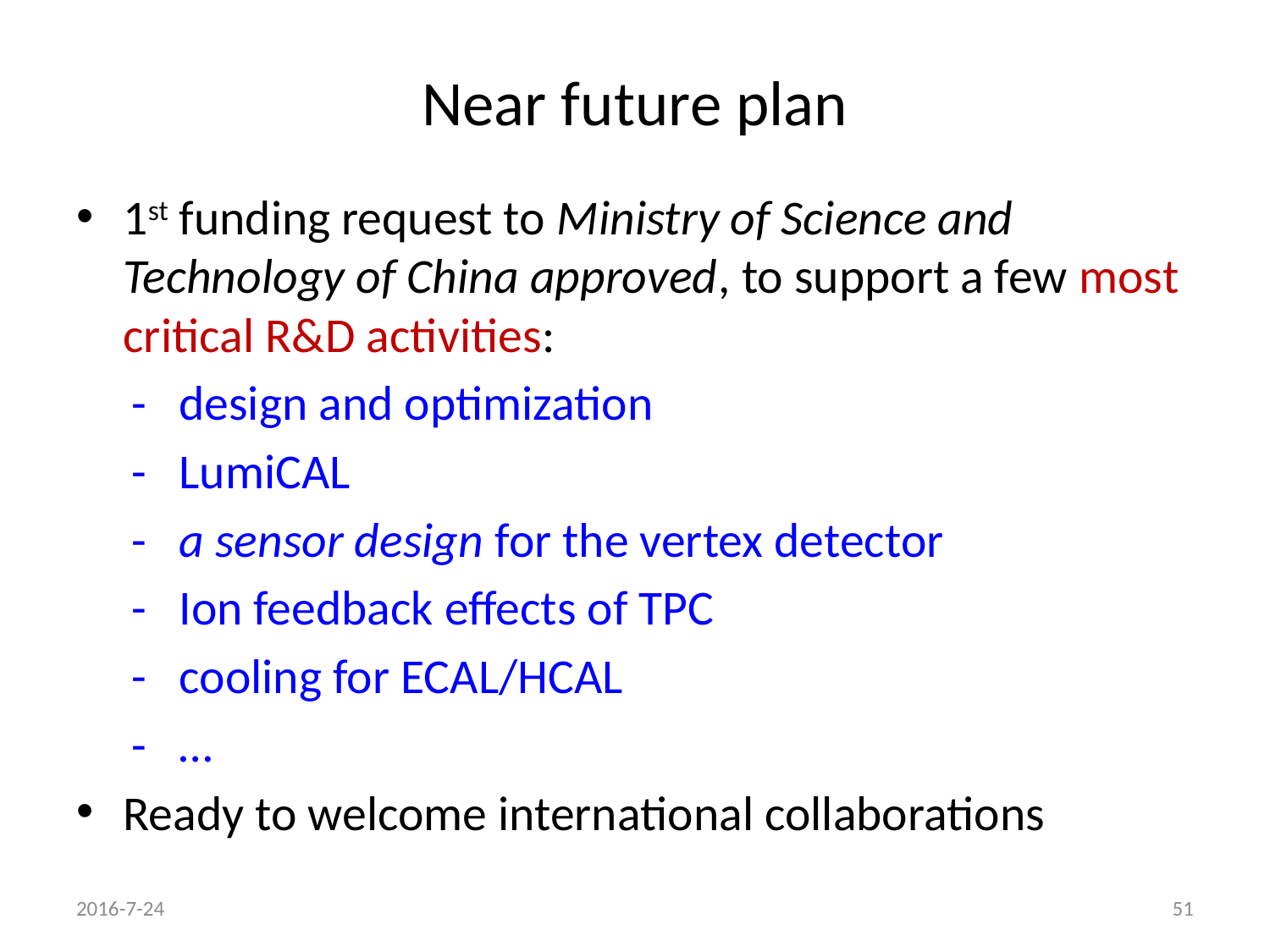

# Near future plan
1st funding request to Ministry of Science and Technology of China approved, to support a few most critical R&D activities:
     -   design and optimization
     -   LumiCAL
     -   a sensor design for the vertex detector
     -   Ion feedback effects of TPC
     -   cooling for ECAL/HCAL
     -   …
Ready to welcome international collaborations

2016-7-24
51